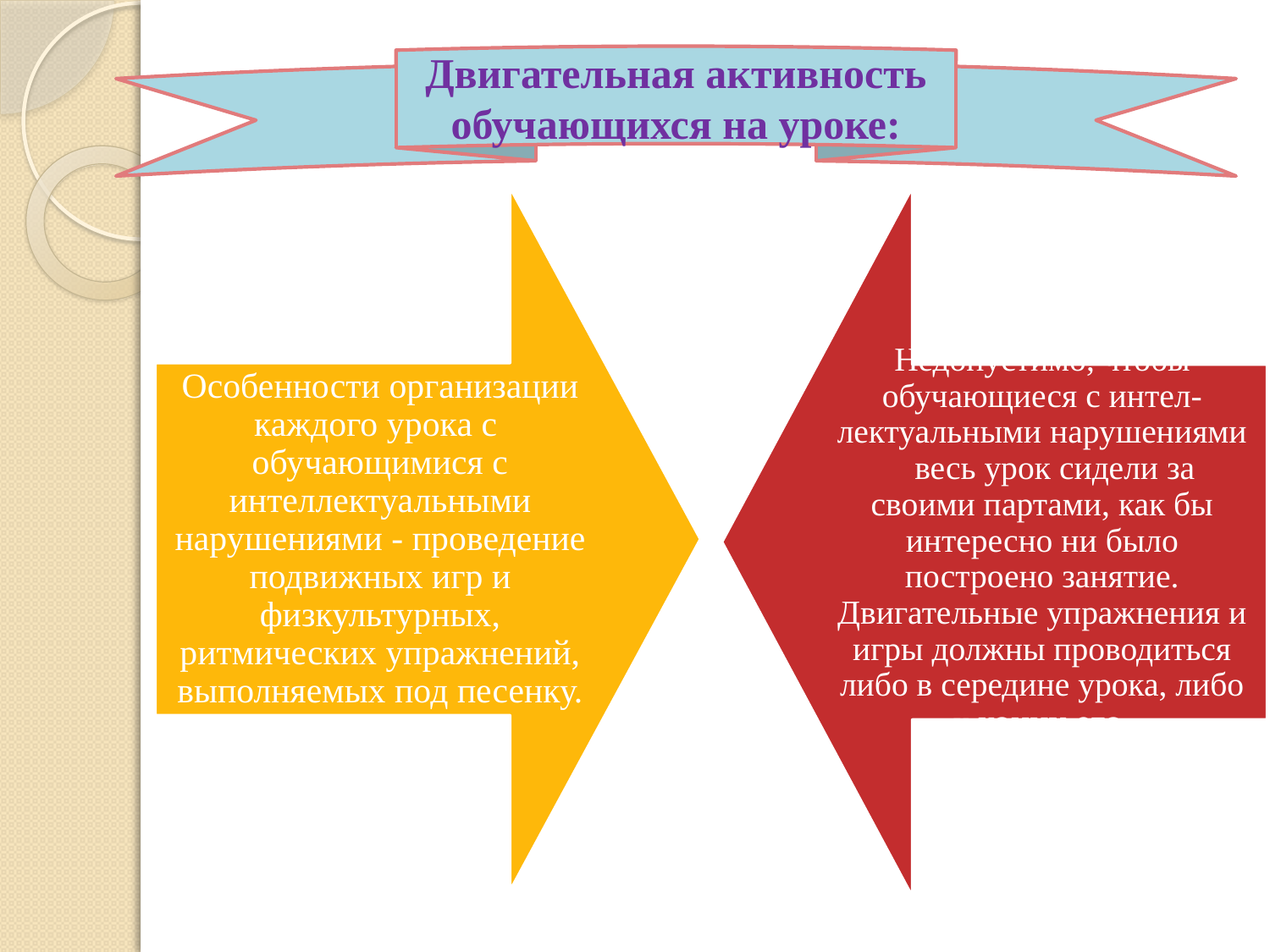

Двигательная активность обучающихся на уроке:
Особенности организации каждого урока с  обучающимися с интеллектуальными нарушениями - проведение подвижных игр и физкультурных, ритмических упражнений, выполняемых под песенку.
Недопустимо, чтобы обучающиеся с интел-лектуальными нарушениями    весь урок сидели за своими партами, как бы интересно ни было построено занятие. Двигательные упражнения и игры должны проводиться либо в середине урока, либо к концу его.